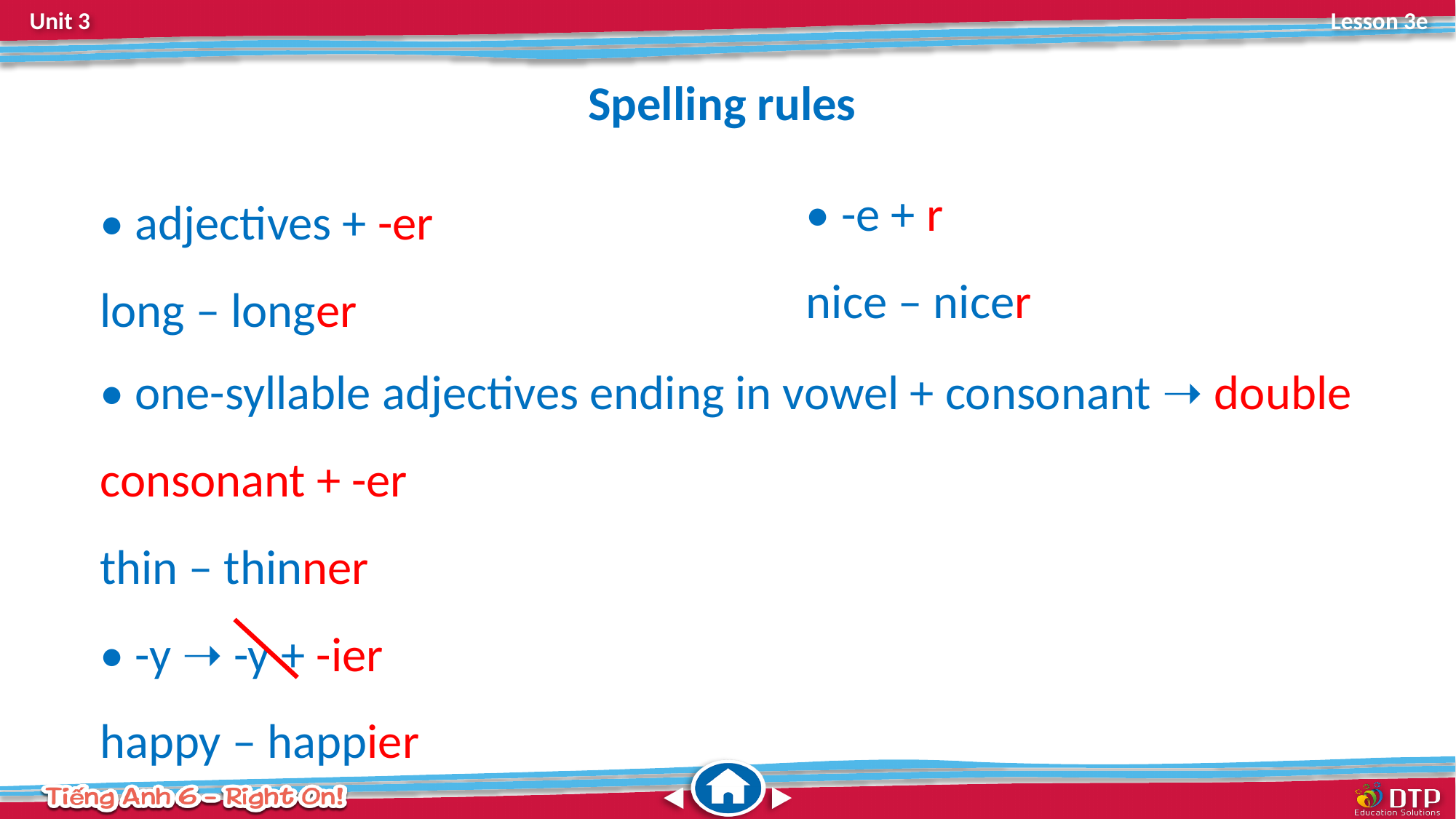

Spelling rules
• -e + r
nice – nicer
• adjectives + -er
long – longer
• one-syllable adjectives ending in vowel + consonant ➝ double consonant + -er
thin – thinner
• -y ➝ -y + -ier
happy – happier